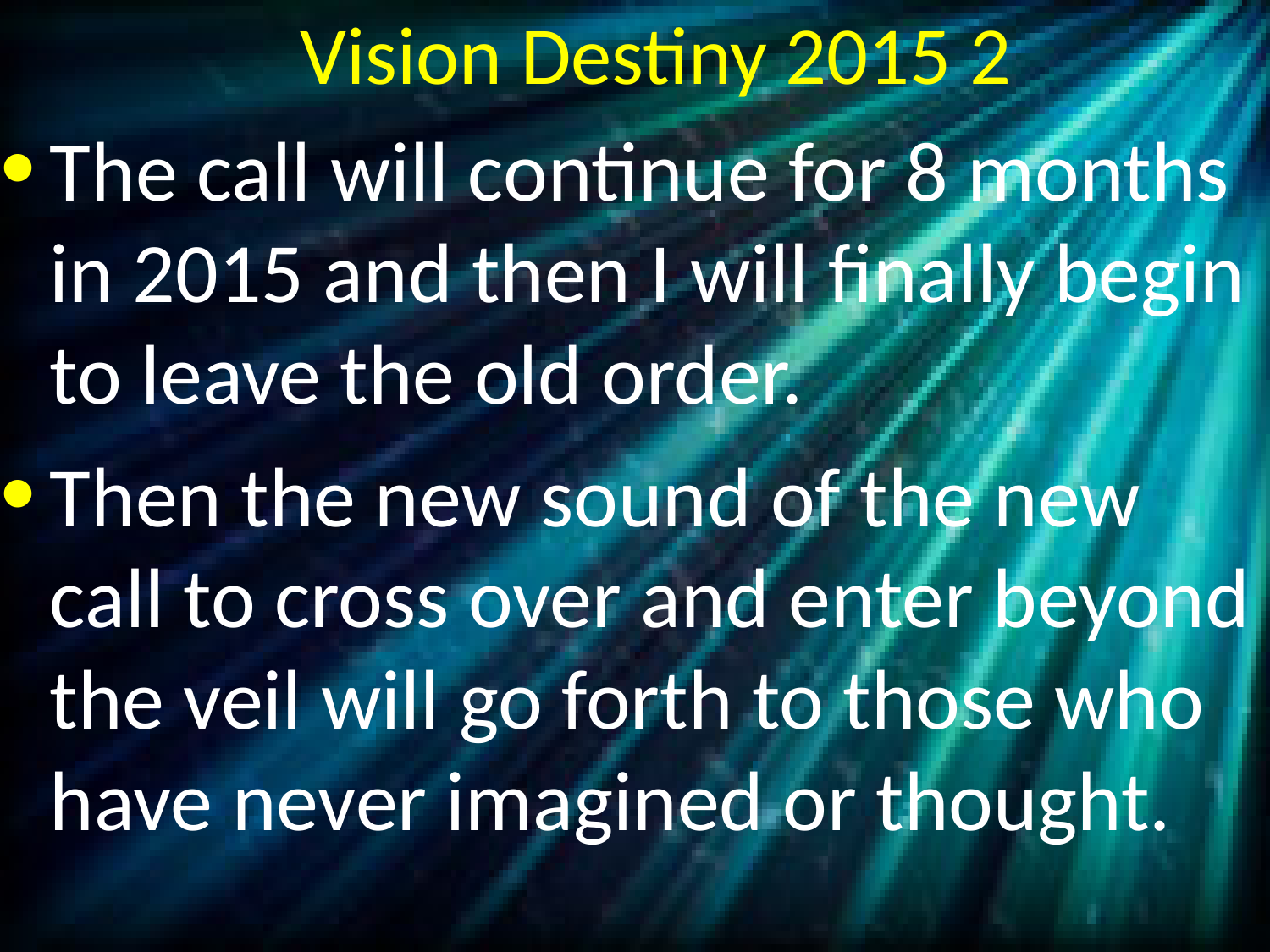

# Vision Destiny 2015 2
The call will continue for 8 months in 2015 and then I will finally begin to leave the old order.
Then the new sound of the new call to cross over and enter beyond the veil will go forth to those who have never imagined or thought.